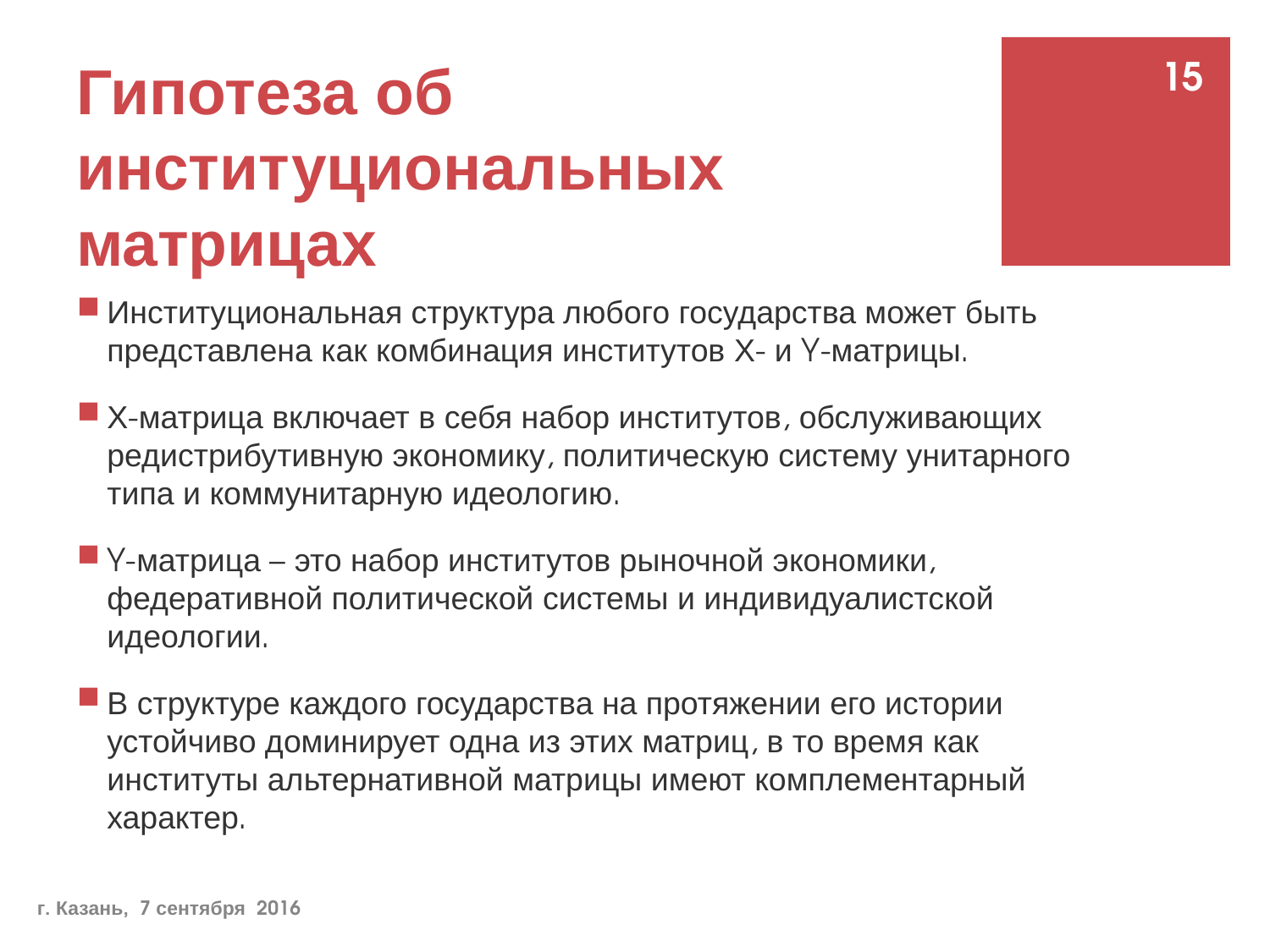

15
# Гипотеза об институциональных матрицах
Институциональная структура любого государства может быть представлена как комбинация институтов Х- и Y-матрицы.
Х-матрица включает в себя набор институтов, обслуживающих редистрибутивную экономику, политическую систему унитарного типа и коммунитарную идеологию.
Y-матрица – это набор институтов рыночной экономики, федеративной политической системы и индивидуалистской идеологии.
В структуре каждого государства на протяжении его истории  устойчиво доминирует одна из этих матриц, в то время как институты альтернативной матрицы имеют комплементарный характер.
г. Казань,  7 сентября  2016